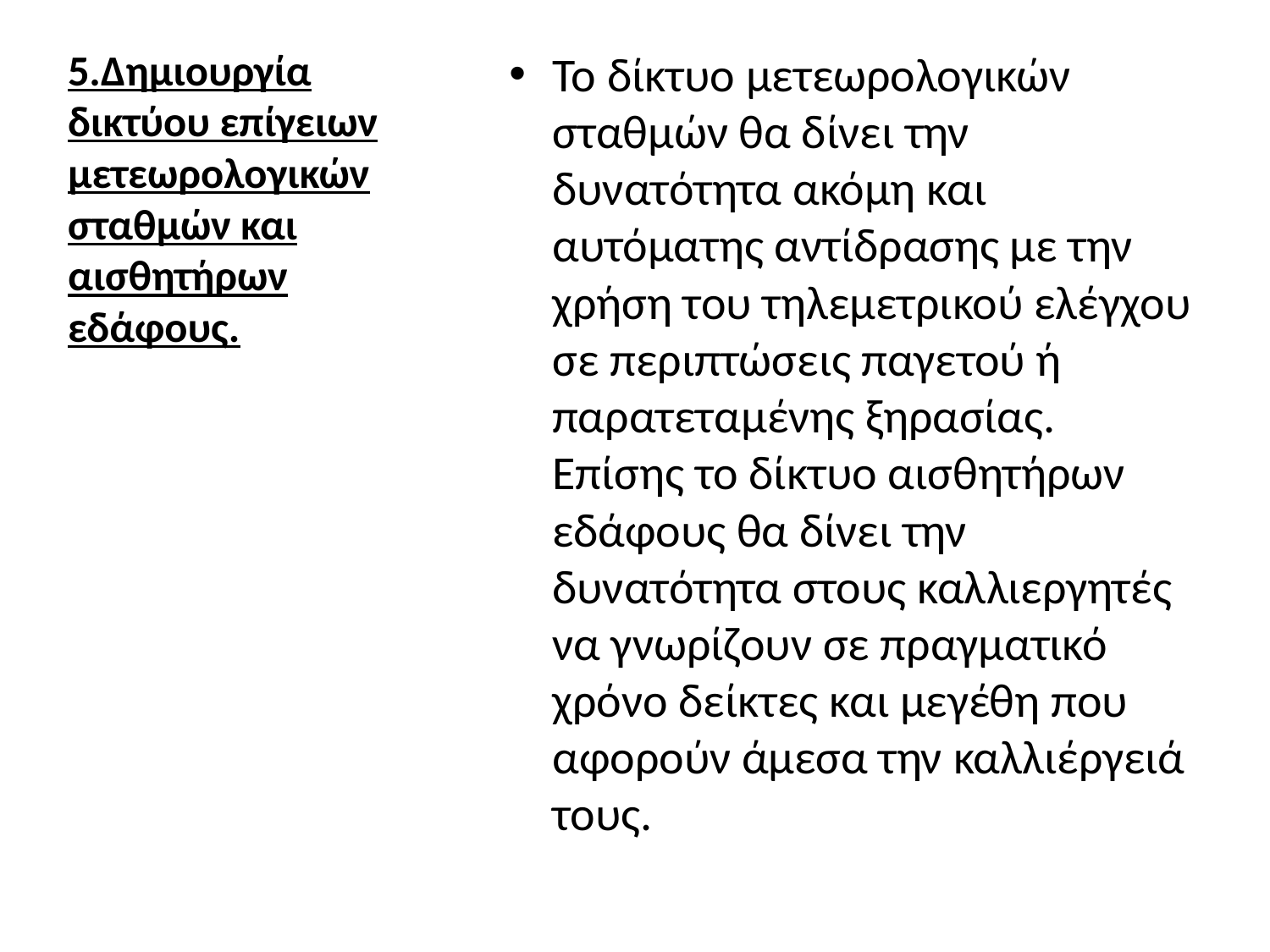

# 5.Δημιουργία δικτύου επίγειων μετεωρολογικών σταθμών και αισθητήρων εδάφους.
Το δίκτυο μετεωρολογικών σταθμών θα δίνει την δυνατότητα ακόμη και αυτόματης αντίδρασης με την χρήση του τηλεμετρικού ελέγχου σε περιπτώσεις παγετού ή παρατεταμένης ξηρασίας. Επίσης το δίκτυο αισθητήρων εδάφους θα δίνει την δυνατότητα στους καλλιεργητές να γνωρίζουν σε πραγματικό χρόνο δείκτες και μεγέθη που αφορούν άμεσα την καλλιέργειά τους.